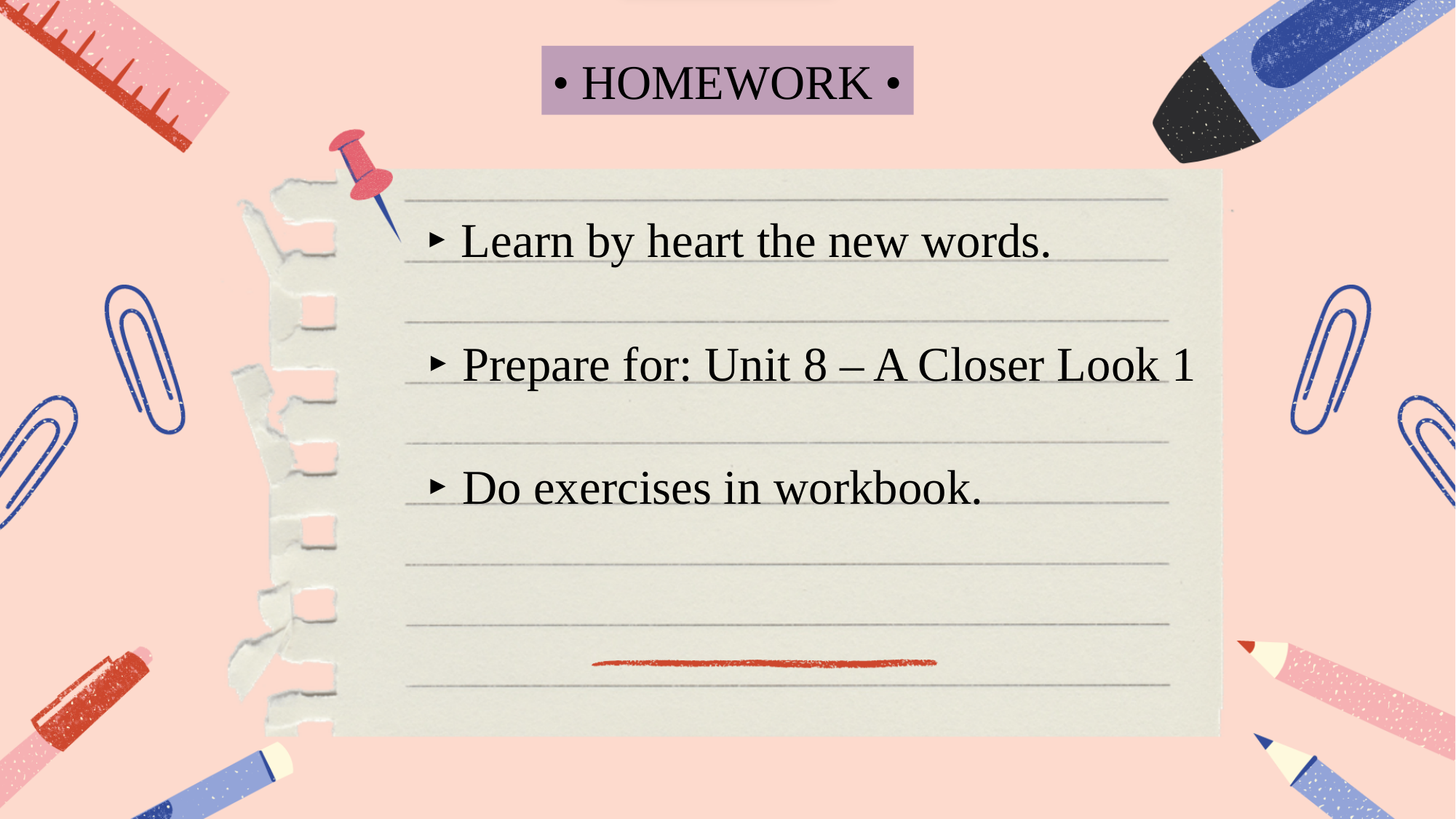

• HOMEWORK •
‣ Learn by heart the new words.
‣ Prepare for: Unit 8 – A Closer Look 1
‣ Do exercises in workbook.